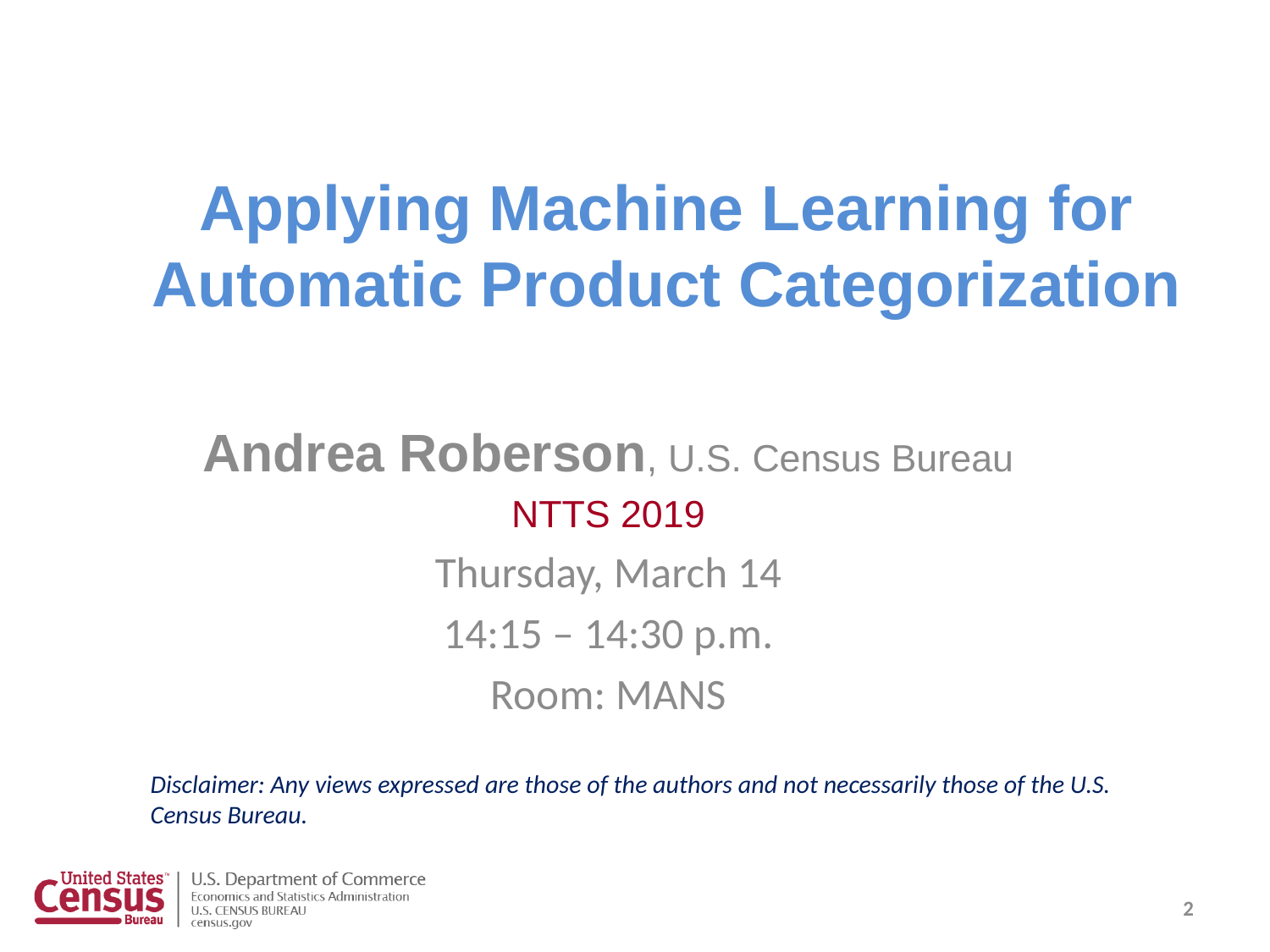

# Applying Machine Learning for Automatic Product Categorization
Andrea Roberson, U.S. Census Bureau
NTTS 2019
Thursday, March 14
14:15 – 14:30 p.m.
Room: MANS

Disclaimer: Any views expressed are those of the authors and not necessarily those of the U.S. Census Bureau.

2